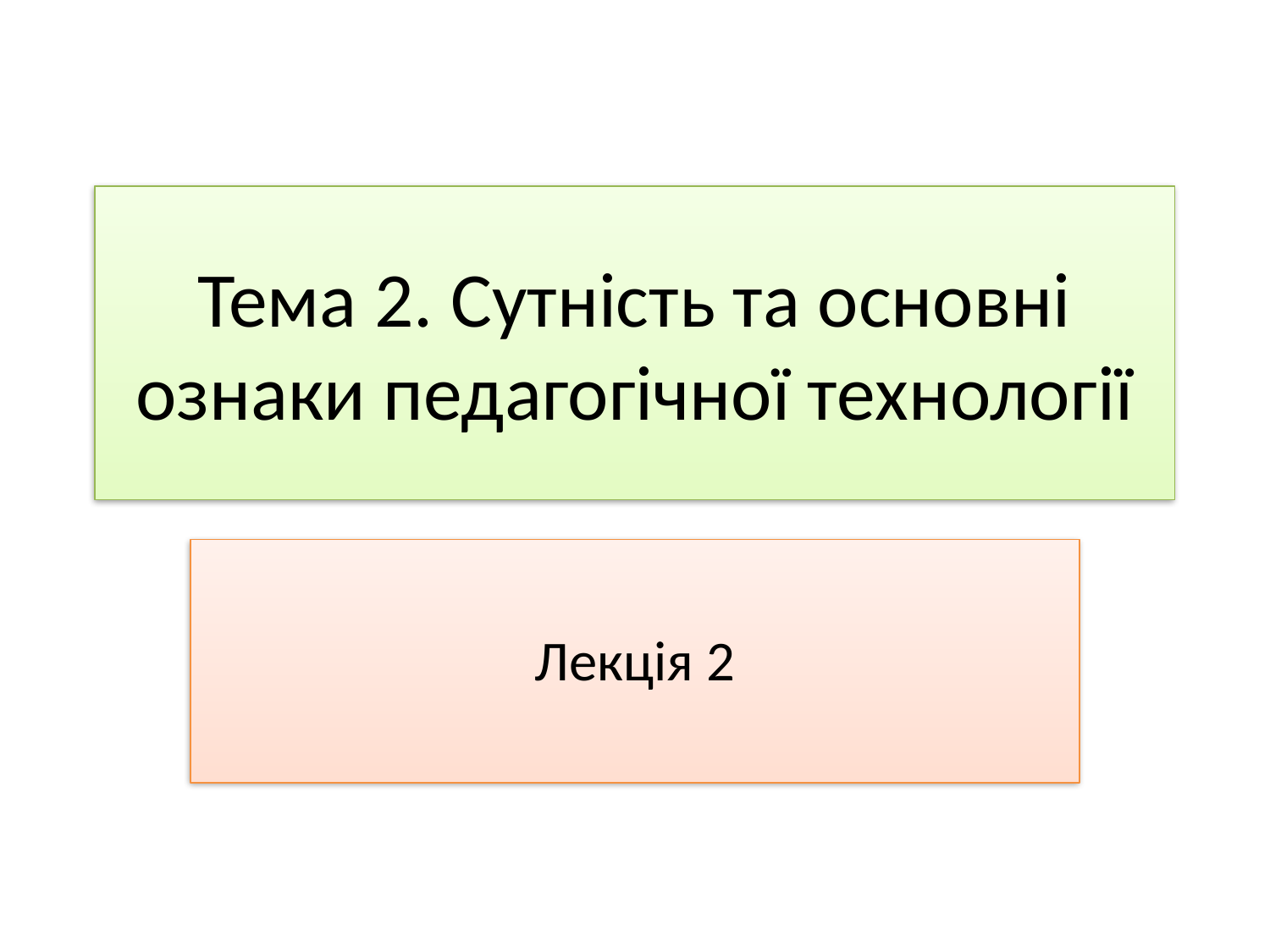

# Тема 2. Сутність та основні ознаки педагогічної технології

Лекція 2